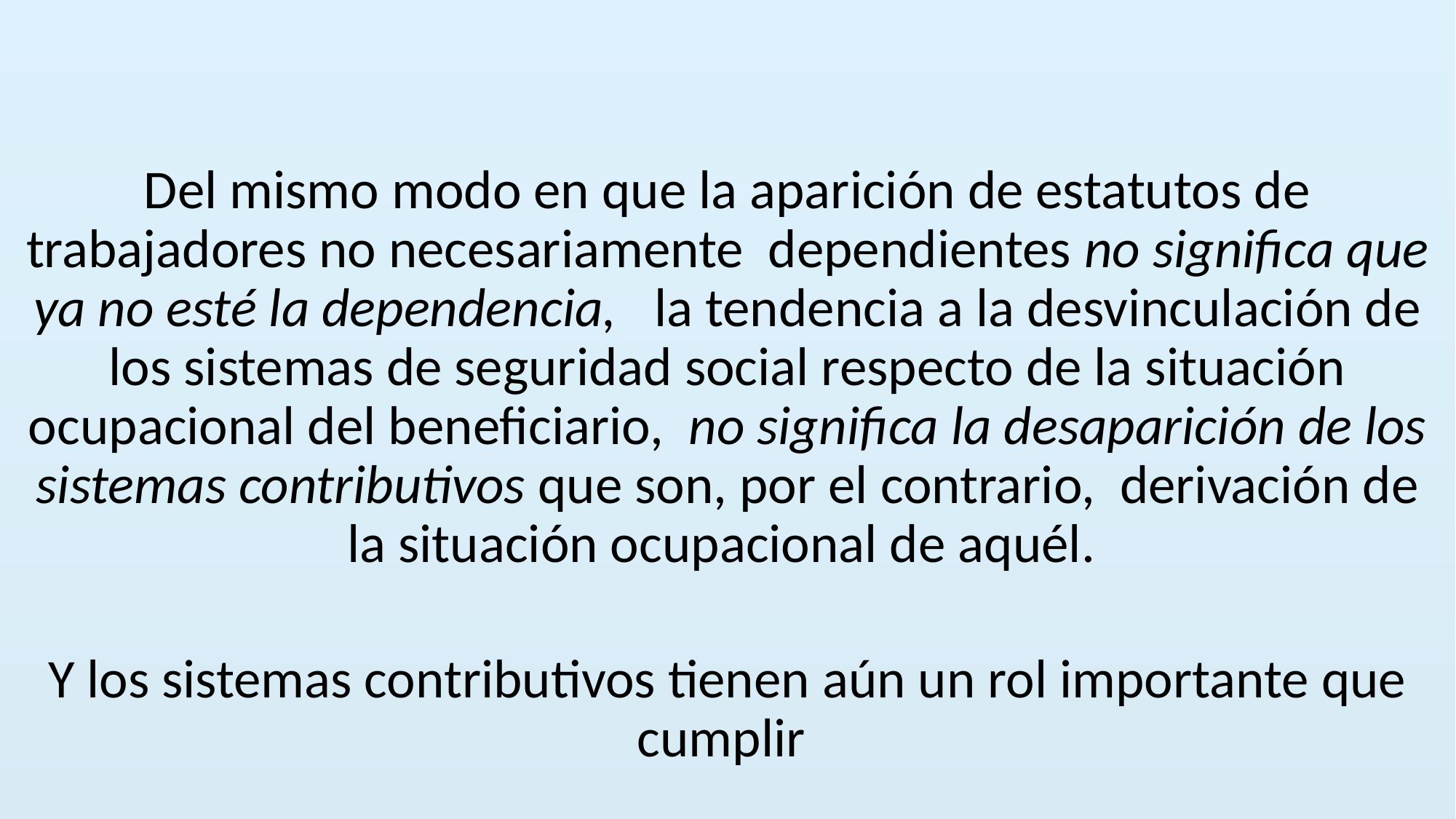

#

Del mismo modo en que la aparición de estatutos de trabajadores no necesariamente  dependientes no significa que ya no esté la dependencia,   la tendencia a la desvinculación de los sistemas de seguridad social respecto de la situación ocupacional del beneficiario,  no significa la desaparición de los sistemas contributivos que son, por el contrario,  derivación de la situación ocupacional de aquél.

Y los sistemas contributivos tienen aún un rol importante que cumplir